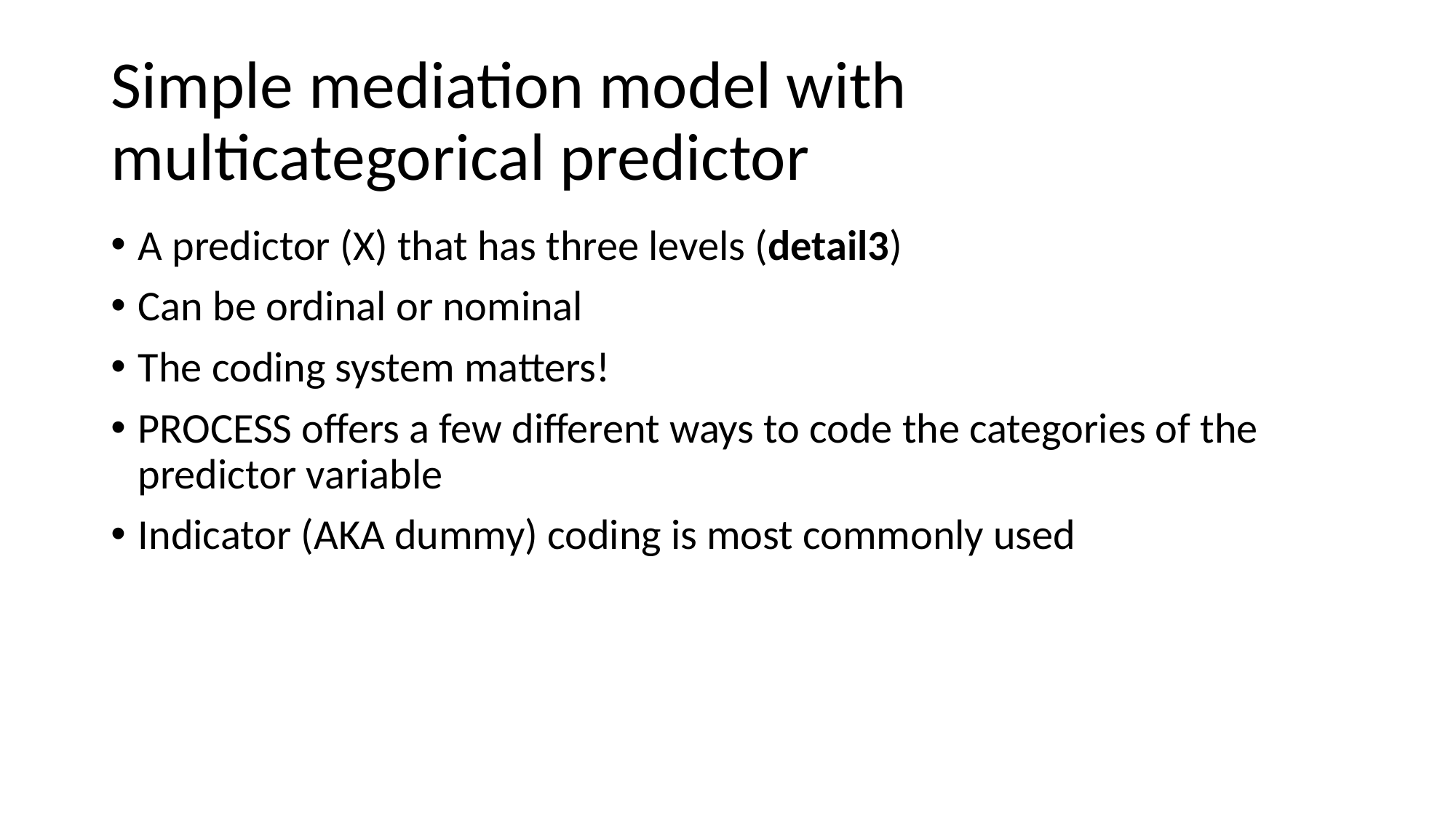

# Simple mediation model with multicategorical predictor
A predictor (X) that has three levels (detail3)
Can be ordinal or nominal
The coding system matters!
PROCESS offers a few different ways to code the categories of the predictor variable
Indicator (AKA dummy) coding is most commonly used